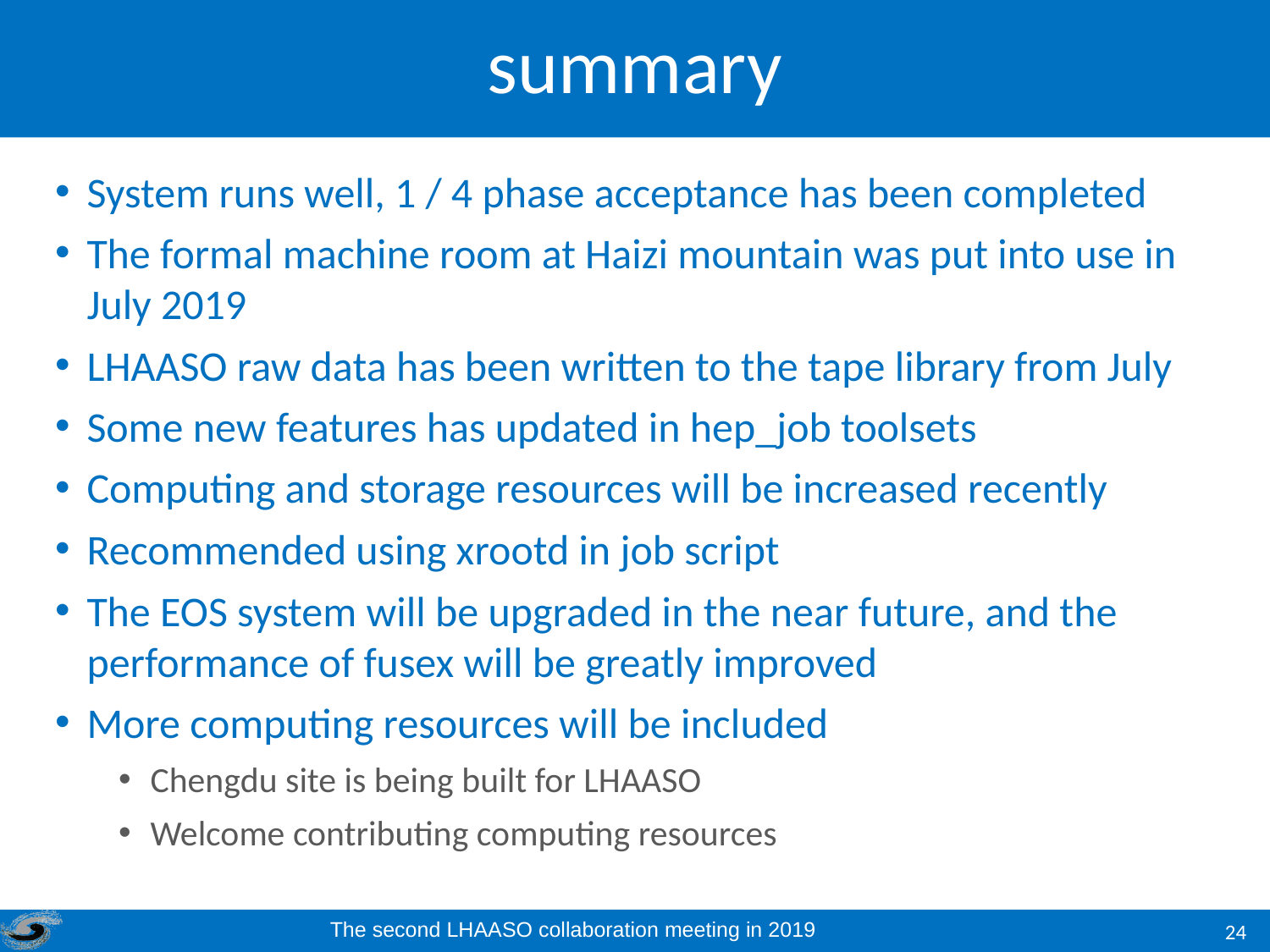

# summary
System runs well, 1 / 4 phase acceptance has been completed
The formal machine room at Haizi mountain was put into use in July 2019
LHAASO raw data has been written to the tape library from July
Some new features has updated in hep_job toolsets
Computing and storage resources will be increased recently
Recommended using xrootd in job script
The EOS system will be upgraded in the near future, and the performance of fusex will be greatly improved
More computing resources will be included
Chengdu site is being built for LHAASO
Welcome contributing computing resources

The second LHAASO collaboration meeting in 2019
24